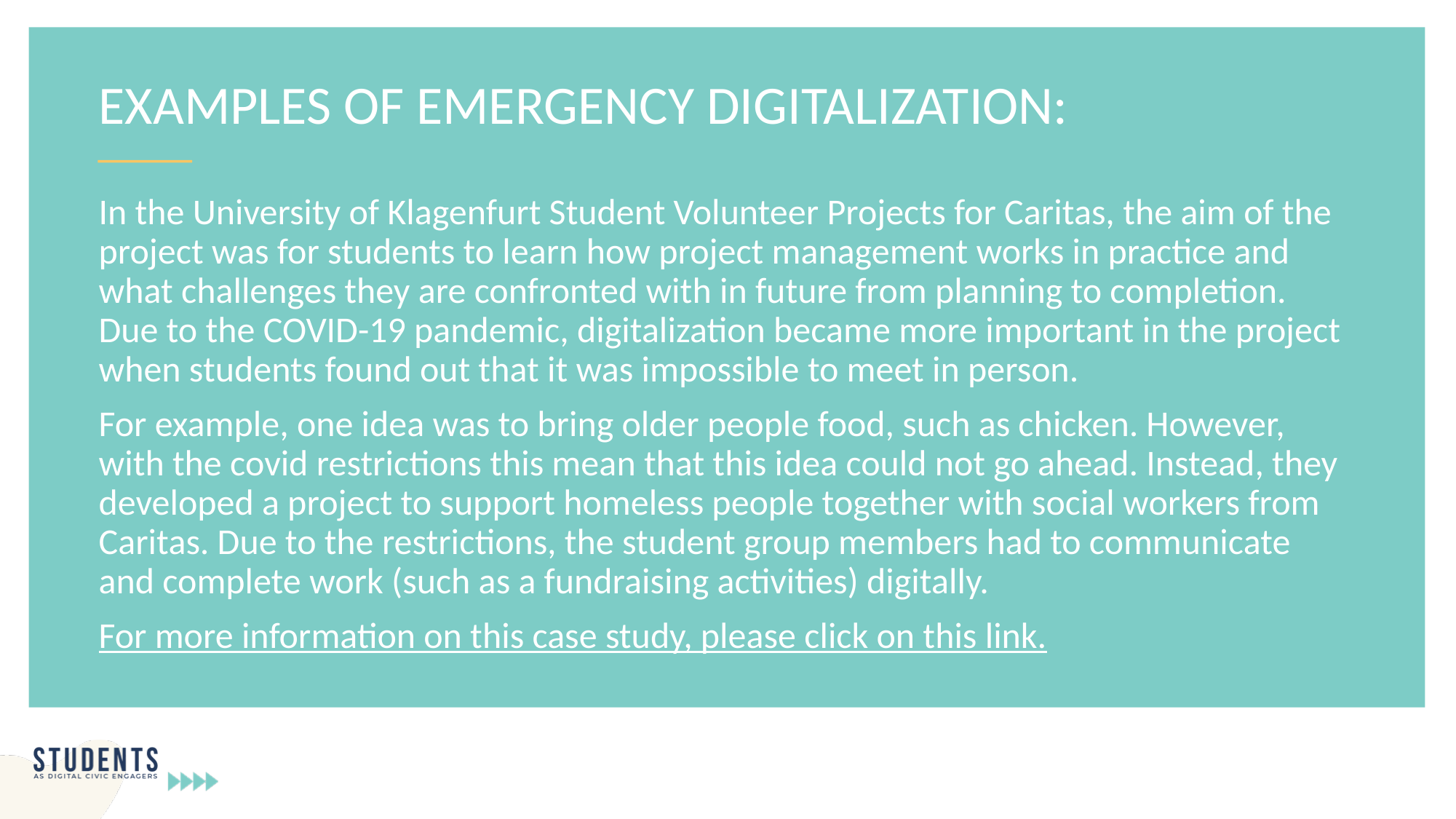

EXAMPLES OF EMERGENCY DIGITALIZATION:

In the University of Klagenfurt Student Volunteer Projects for Caritas, the aim of the project was for students to learn how project management works in practice and what challenges they are confronted with in future from planning to completion. Due to the COVID-19 pandemic, digitalization became more important in the project when students found out that it was impossible to meet in person.
For example, one idea was to bring older people food, such as chicken. However, with the covid restrictions this mean that this idea could not go ahead. Instead, they developed a project to support homeless people together with social workers from Caritas. Due to the restrictions, the student group members had to communicate and complete work (such as a fundraising activities) digitally.
For more information on this case study, please click on this link.